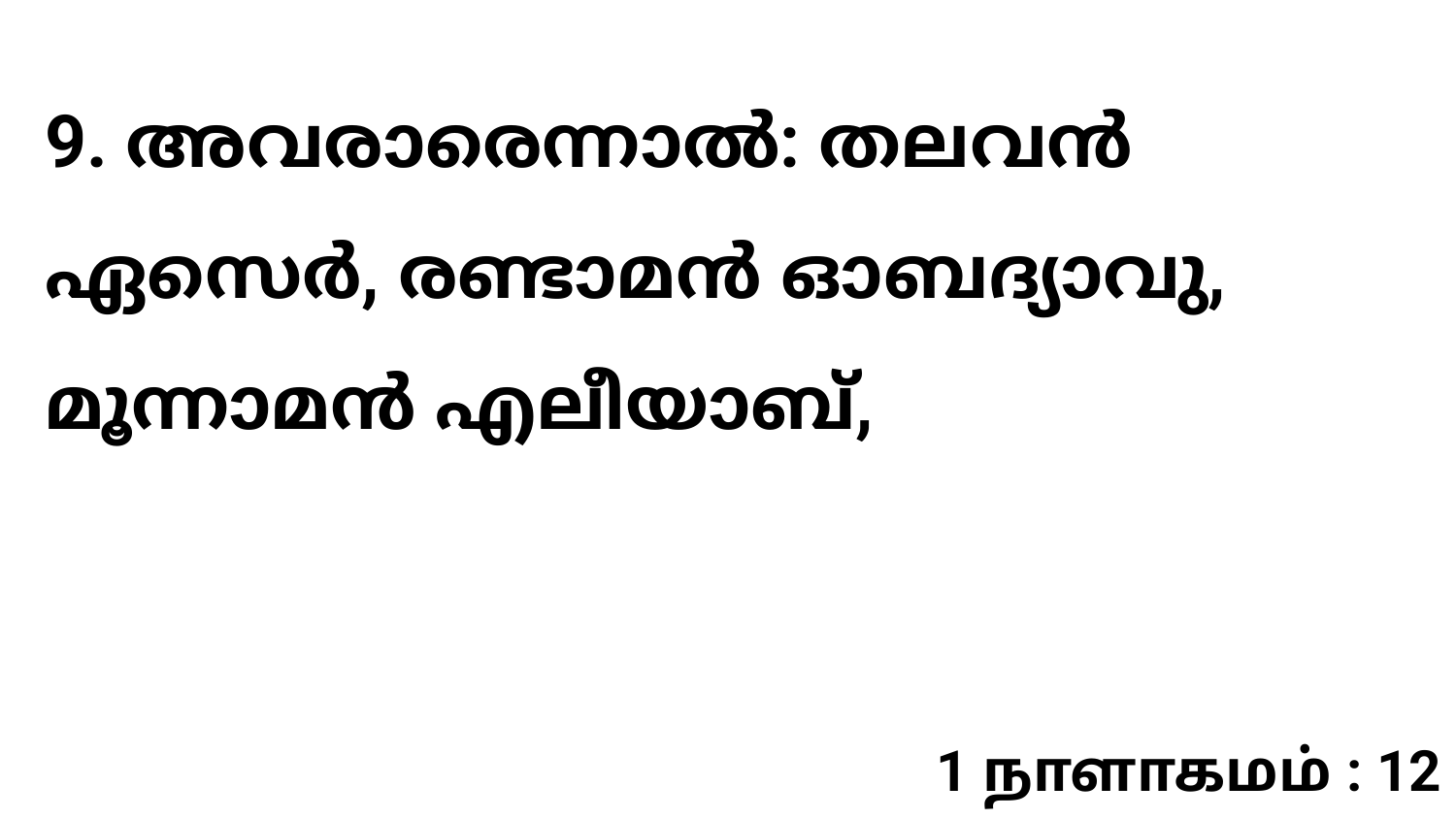

9. അവരാരെന്നാൽ: തലവൻ ഏസെർ, രണ്ടാമൻ ഓബദ്യാവു, മൂന്നാമൻ എലീയാബ്,
1 நாளாகமம் : 12